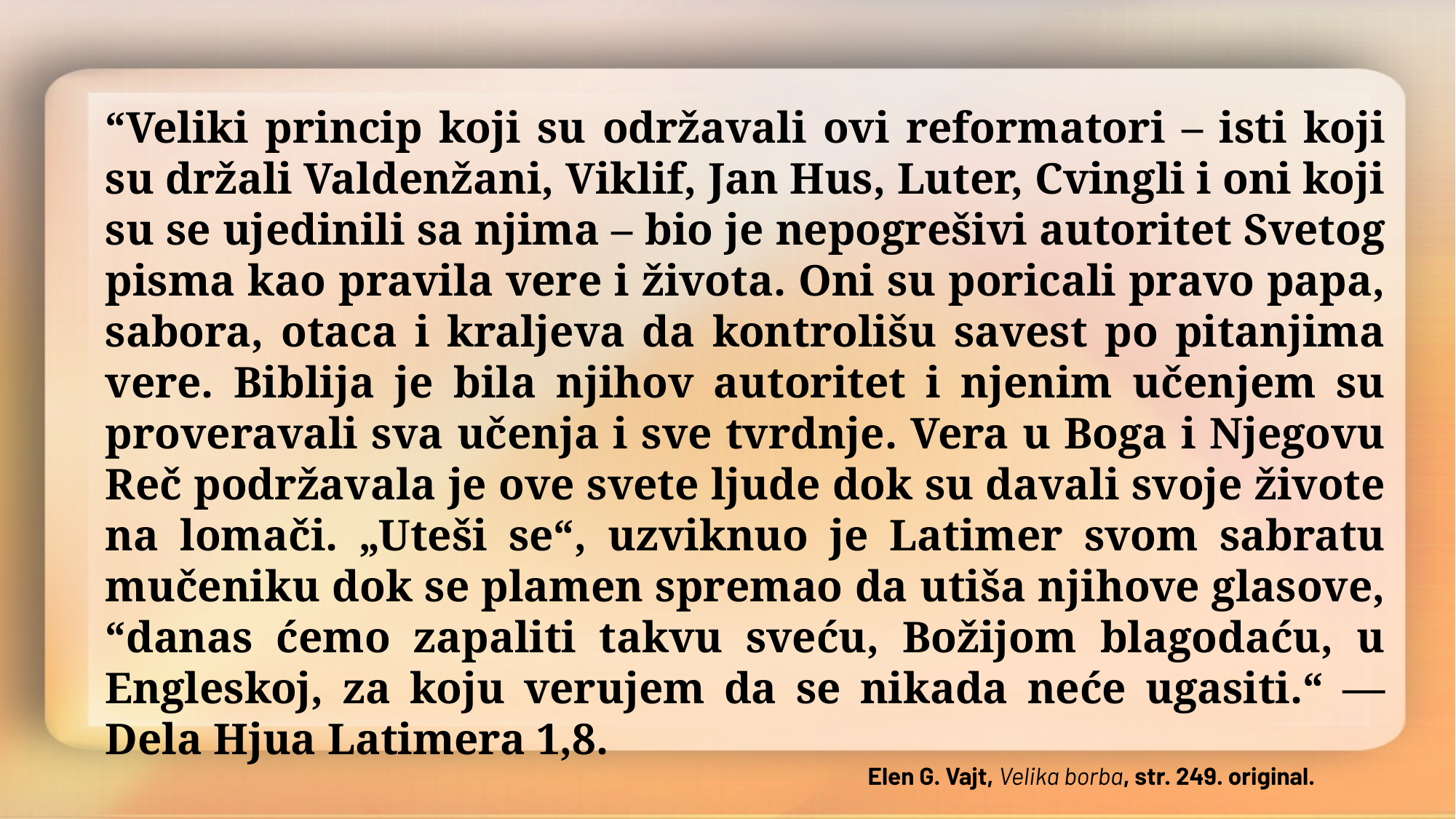

“Veliki princip koji su održavali ovi reformatori – isti koji su držali Valdenžani, Viklif, Jan Hus, Luter, Cvingli i oni koji su se ujedinili sa njima – bio je nepogrešivi autoritet Svetog pisma kao pravila vere i života. Oni su poricali pravo papa, sabora, otaca i kraljeva da kontrolišu savest po pitanjima vere. Biblija je bila njihov autoritet i njenim učenjem su proveravali sva učenja i sve tvrdnje. Vera u Boga i Njegovu Reč podržavala je ove svete ljude dok su davali svoje živote na lomači. „Uteši se“, uzviknuo je Latimer svom sabratu mučeniku dok se plamen spremao da utiša njihove glasove, “danas ćemo zapaliti takvu sveću, Božijom blagodaću, u Engleskoj, za koju verujem da se nikada neće ugasiti.“ —Dela Hjua Latimera 1,8.
Elen G. Vajt, Velika borba, str. 249. original.